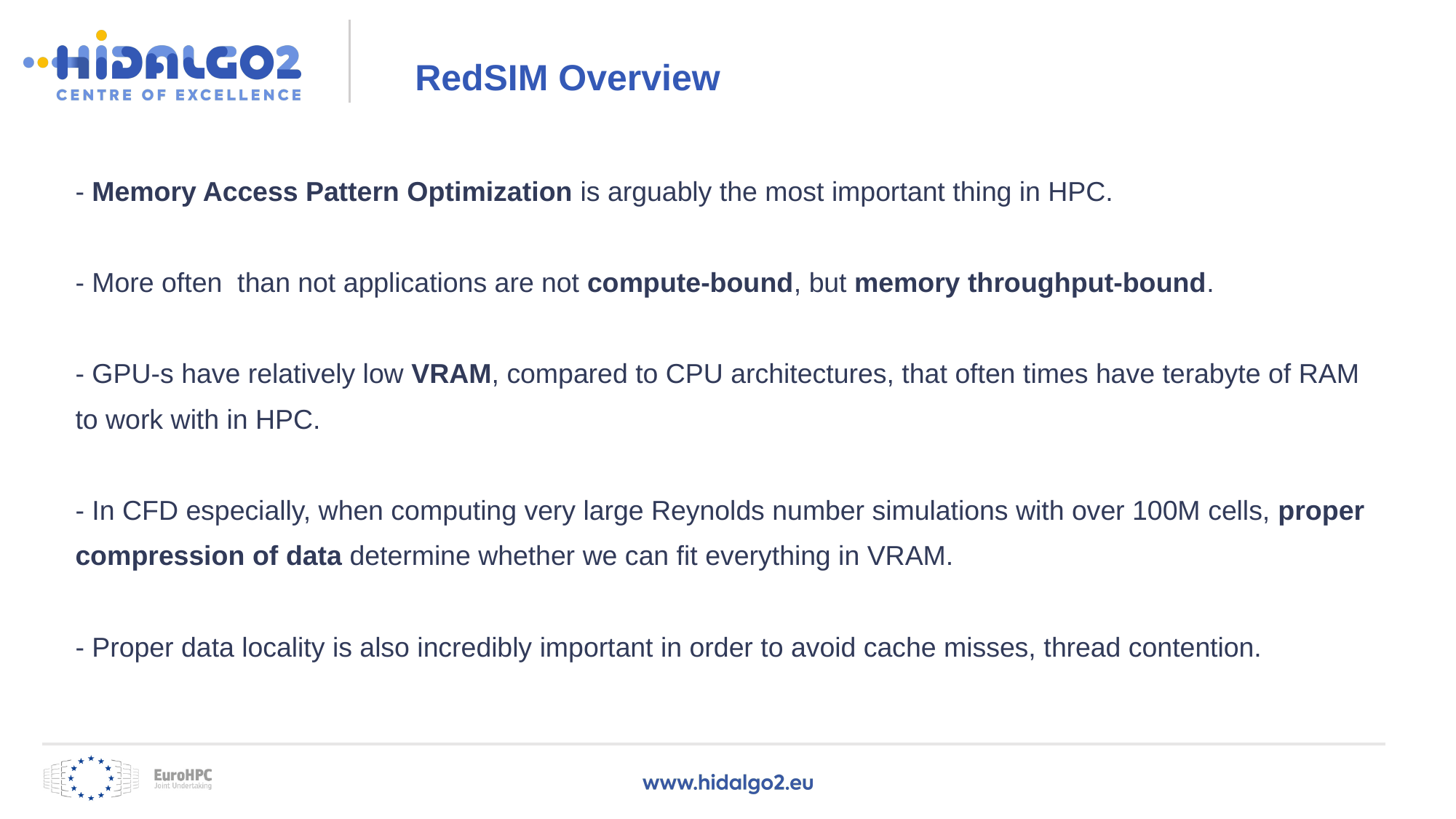

# RedSIM Overview
- Memory Access Pattern Optimization is arguably the most important thing in HPC.

- More often  than not applications are not compute-bound, but memory throughput-bound.

- GPU-s have relatively low VRAM, compared to CPU architectures, that often times have terabyte of RAM
to work with in HPC.

- In CFD especially, when computing very large Reynolds number simulations with over 100M cells, proper
compression of data determine whether we can fit everything in VRAM.

- Proper data locality is also incredibly important in order to avoid cache misses, thread contention.
20